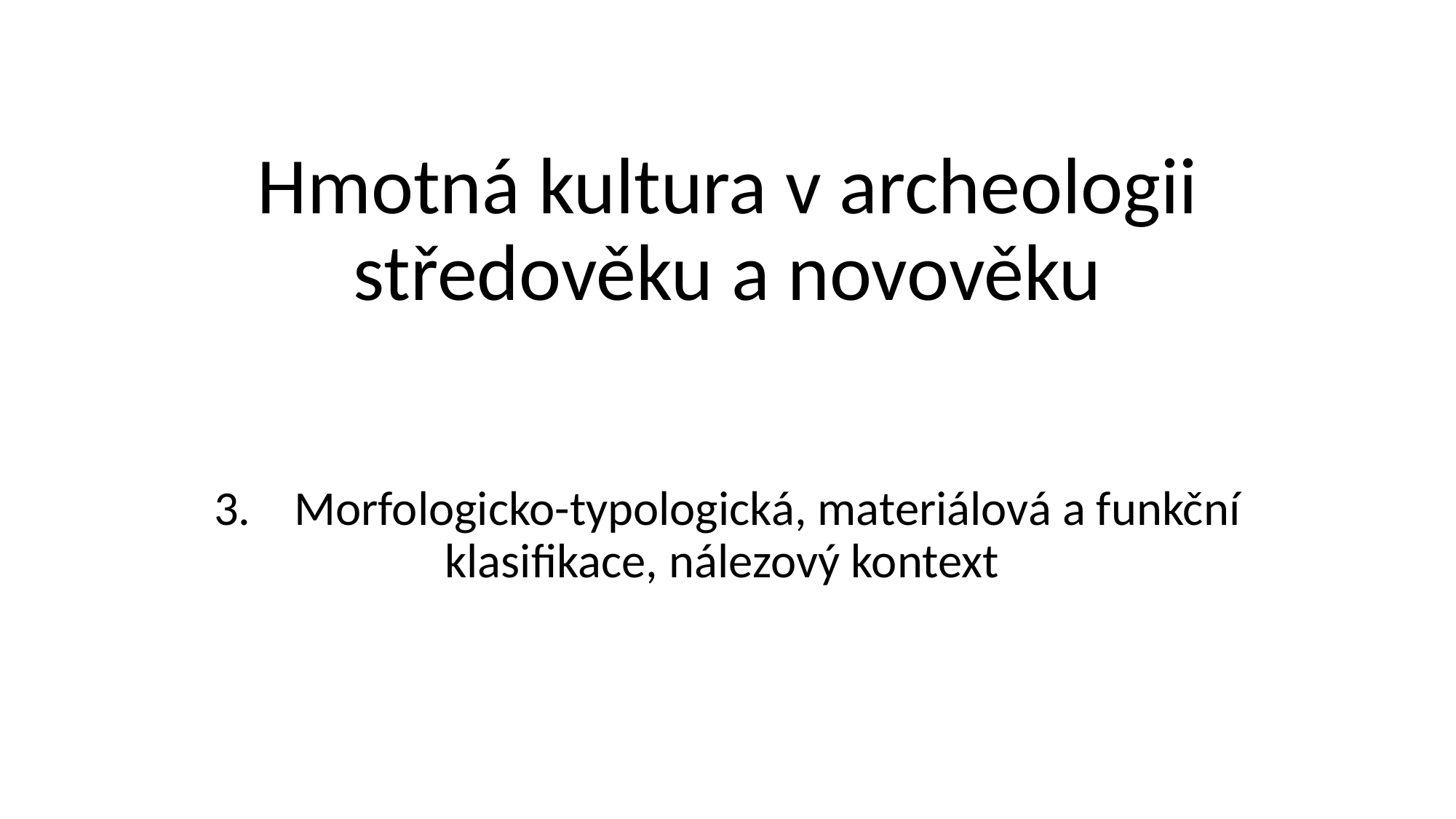

# Hmotná kultura v archeologii středověku a novověku

3.    Morfologicko-typologická, materiálová a funkční klasifikace, nálezový kontext